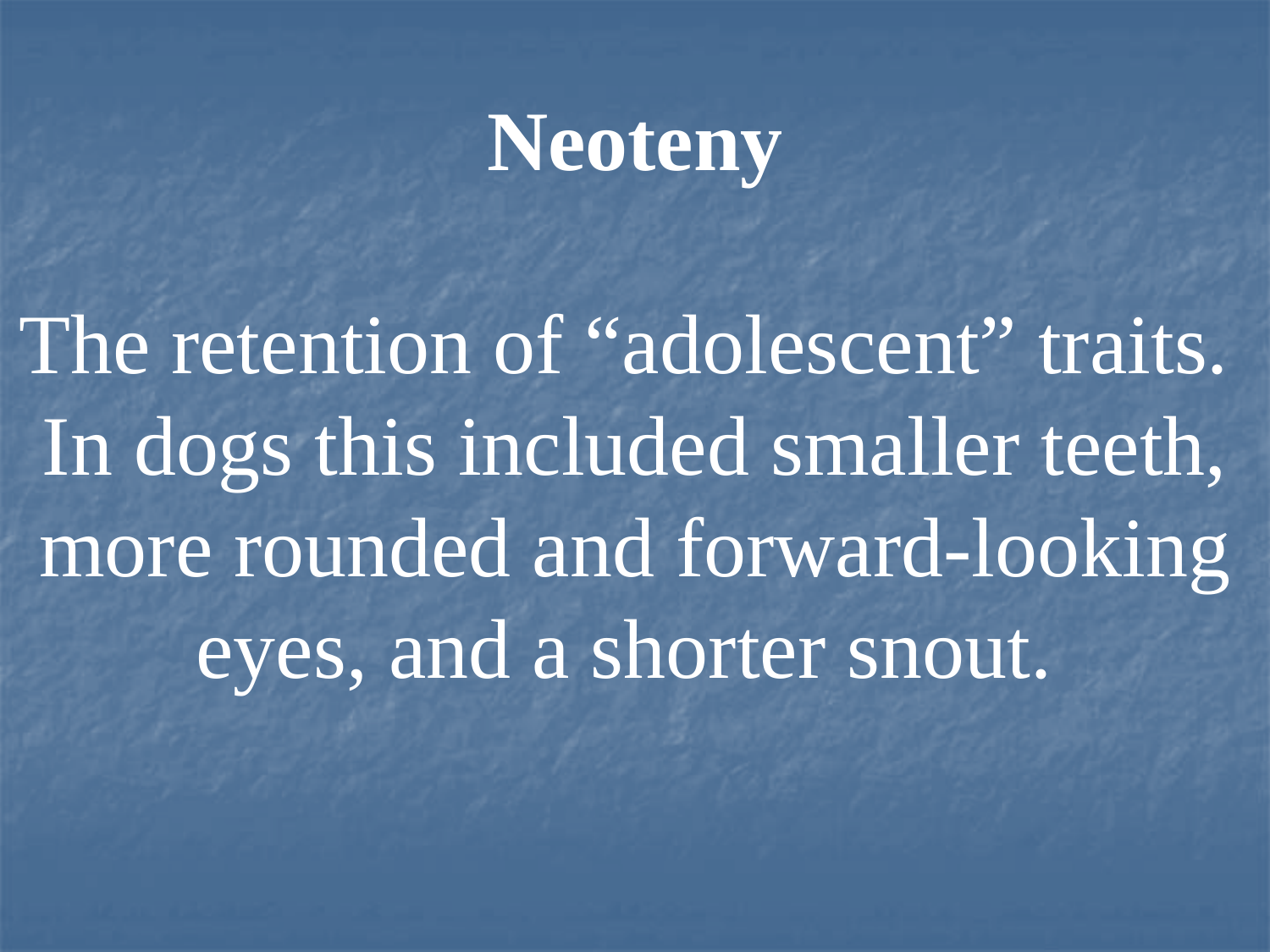

Neoteny

The retention of “adolescent” traits.  In dogs this included smaller teeth, more rounded and forward-looking eyes, and a shorter snout.